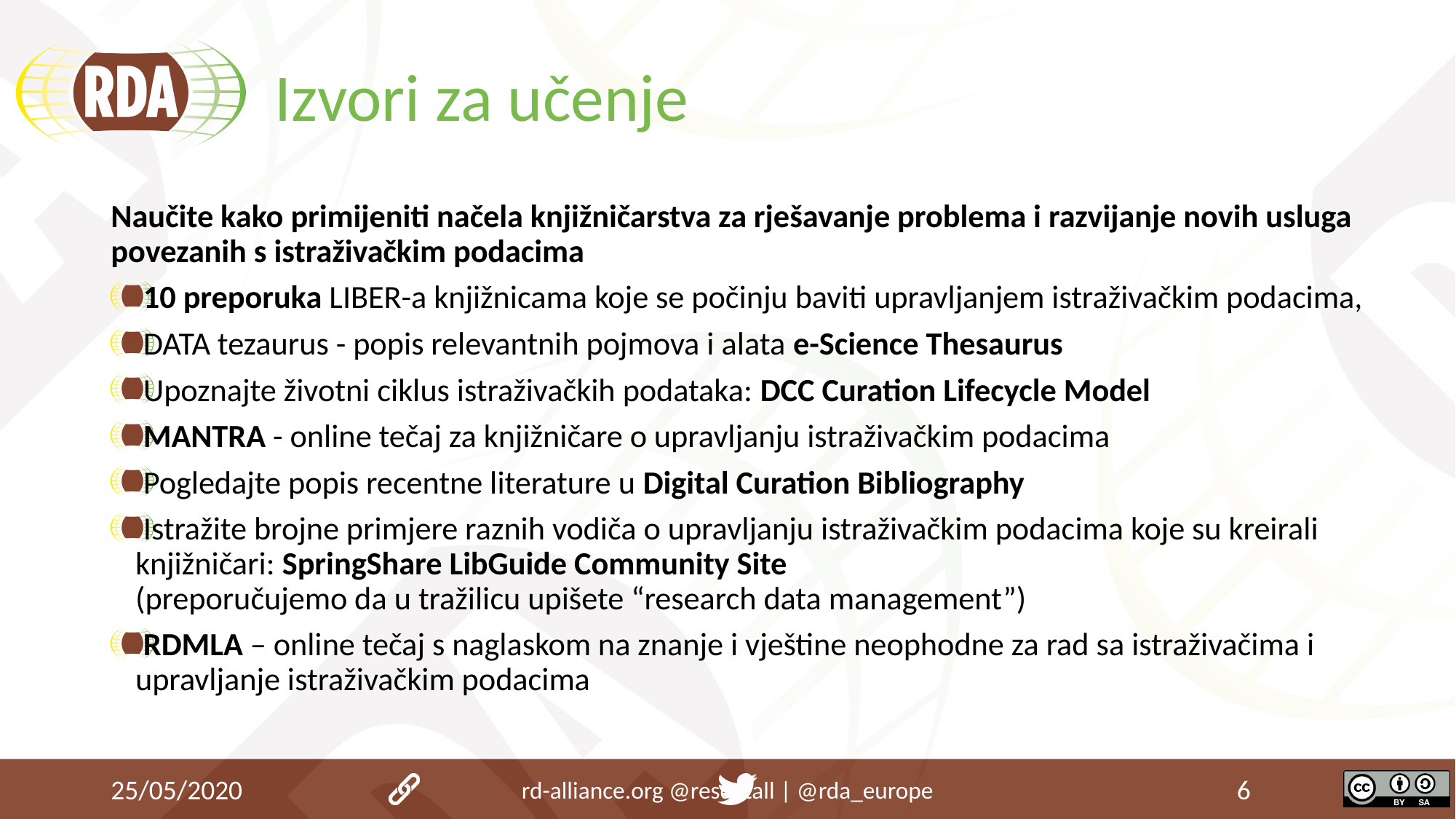

# Izvori za učenje
Naučite kako primijeniti načela knjižničarstva za rješavanje problema i razvijanje novih usluga povezanih s istraživačkim podacima
10 preporuka LIBER-a knjižnicama koje se počinju baviti upravljanjem istraživačkim podacima,
DATA tezaurus - popis relevantnih pojmova i alata e-Science Thesaurus
Upoznajte životni ciklus istraživačkih podataka: DCC Curation Lifecycle Model
MANTRA - online tečaj za knjižničare o upravljanju istraživačkim podacima
Pogledajte popis recentne literature u Digital Curation Bibliography
Istražite brojne primjere raznih vodiča o upravljanju istraživačkim podacima koje su kreirali knjižničari: SpringShare LibGuide Community Site
(preporučujemo da u tražilicu upišete “research data management”)
RDMLA – online tečaj s naglaskom na znanje i vještine neophodne za rad sa istraživačima i upravljanje istraživačkim podacima

25/05/2020
rd-alliance.org 		@resdatall | @rda_europe
6